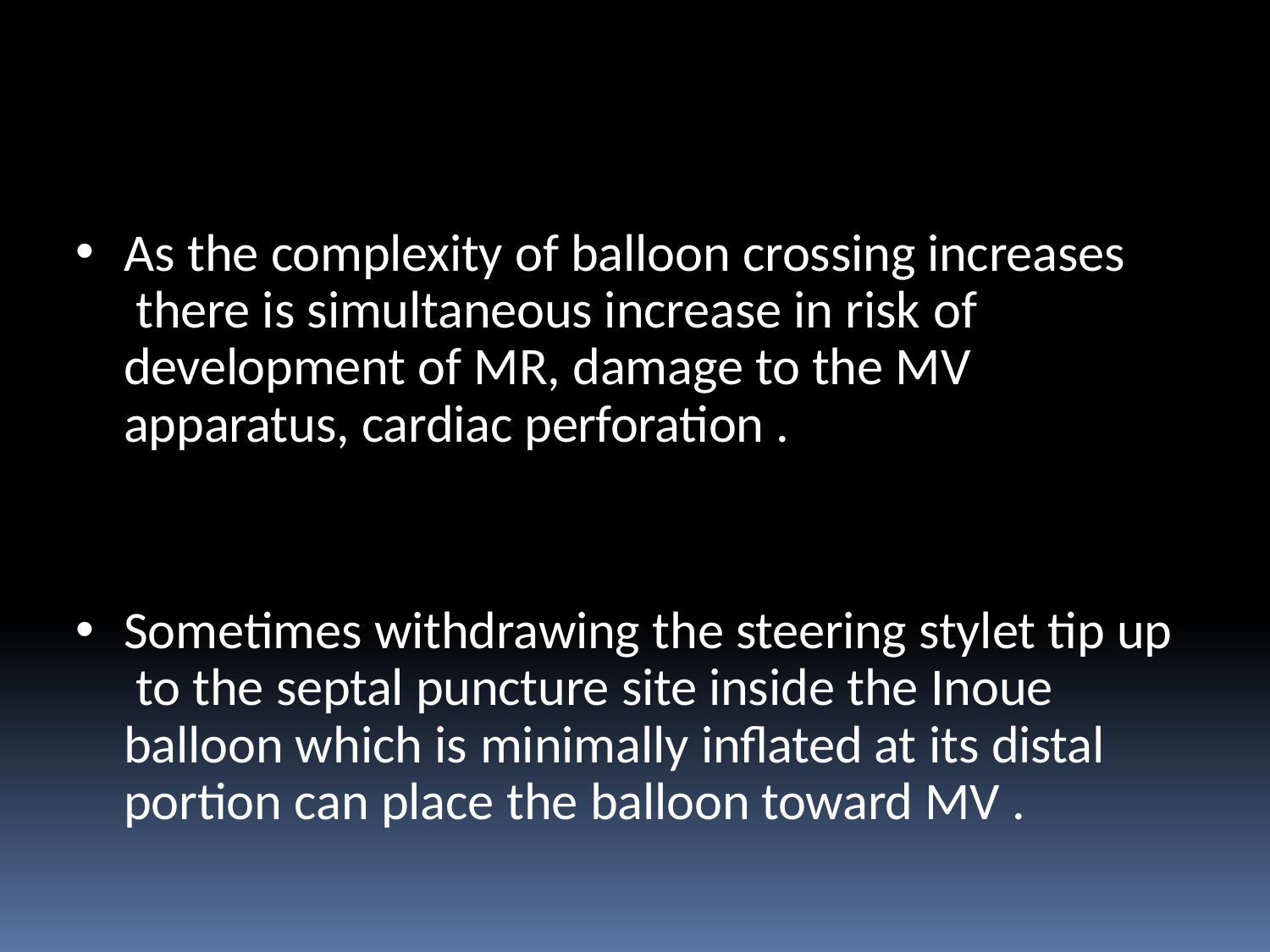

As the complexity of balloon crossing increases  there is simultaneous increase in risk of  development of MR, damage to the MV  apparatus, cardiac perforation .

Sometimes withdrawing the steering stylet tip up  to the septal puncture site inside the Inoue  balloon which is minimally inflated at its distal  portion can place the balloon toward MV .